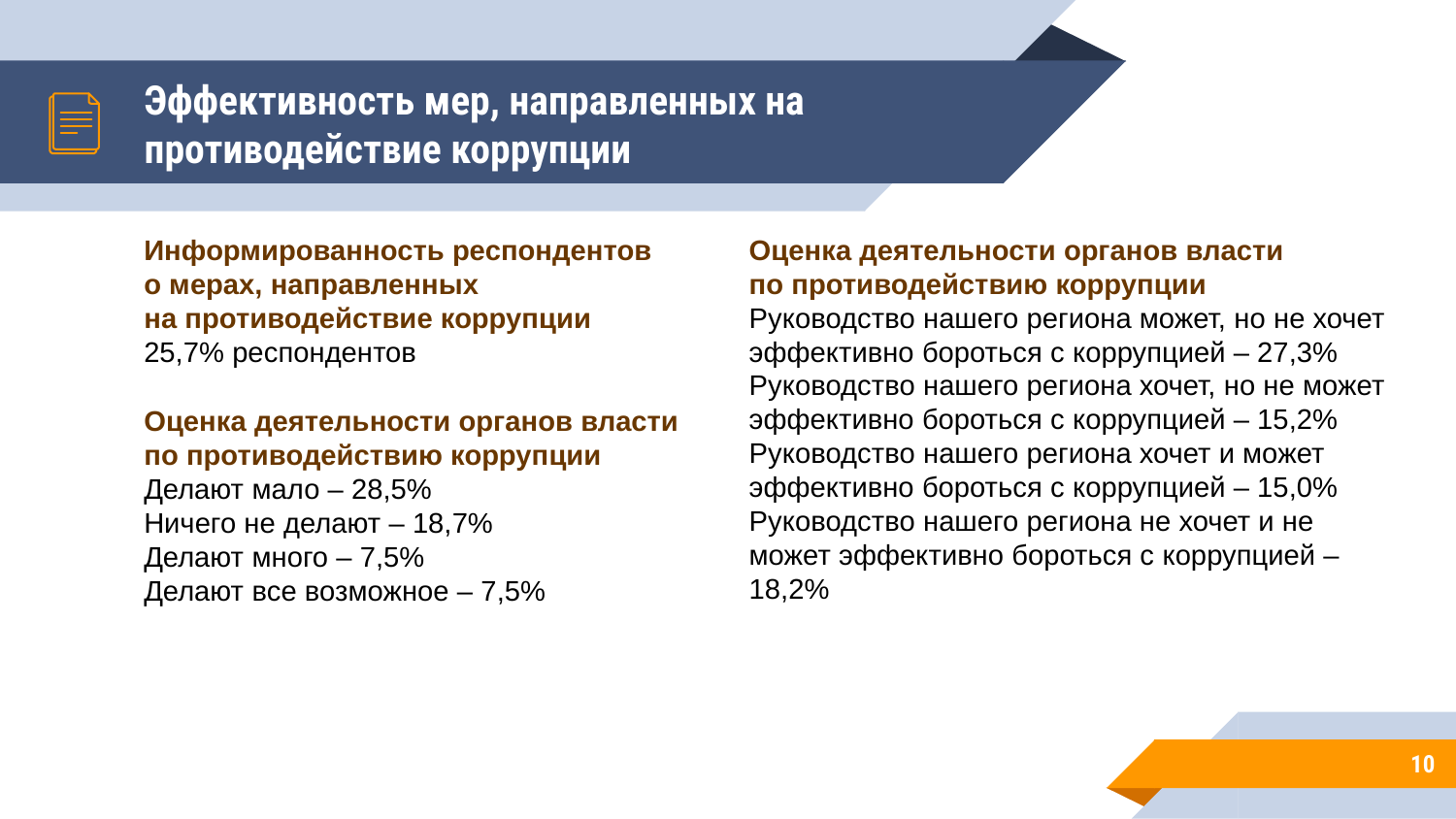

# Эффективность мер, направленных на противодействие коррупции

Информированность респондентов
о мерах, направленных
на противодействие коррупции
25,7% респондентов
Оценка деятельности органов власти
по противодействию коррупции
Руководство нашего региона может, но не хочет эффективно бороться с коррупцией – 27,3%
Руководство нашего региона хочет, но не может эффективно бороться с коррупцией – 15,2%
Руководство нашего региона хочет и может эффективно бороться с коррупцией – 15,0%
Руководство нашего региона не хочет и не может эффективно бороться с коррупцией – 18,2%
Оценка деятельности органов власти по противодействию коррупции
Делают мало – 28,5%
Ничего не делают – 18,7%
Делают много – 7,5%
Делают все возможное – 7,5%
10